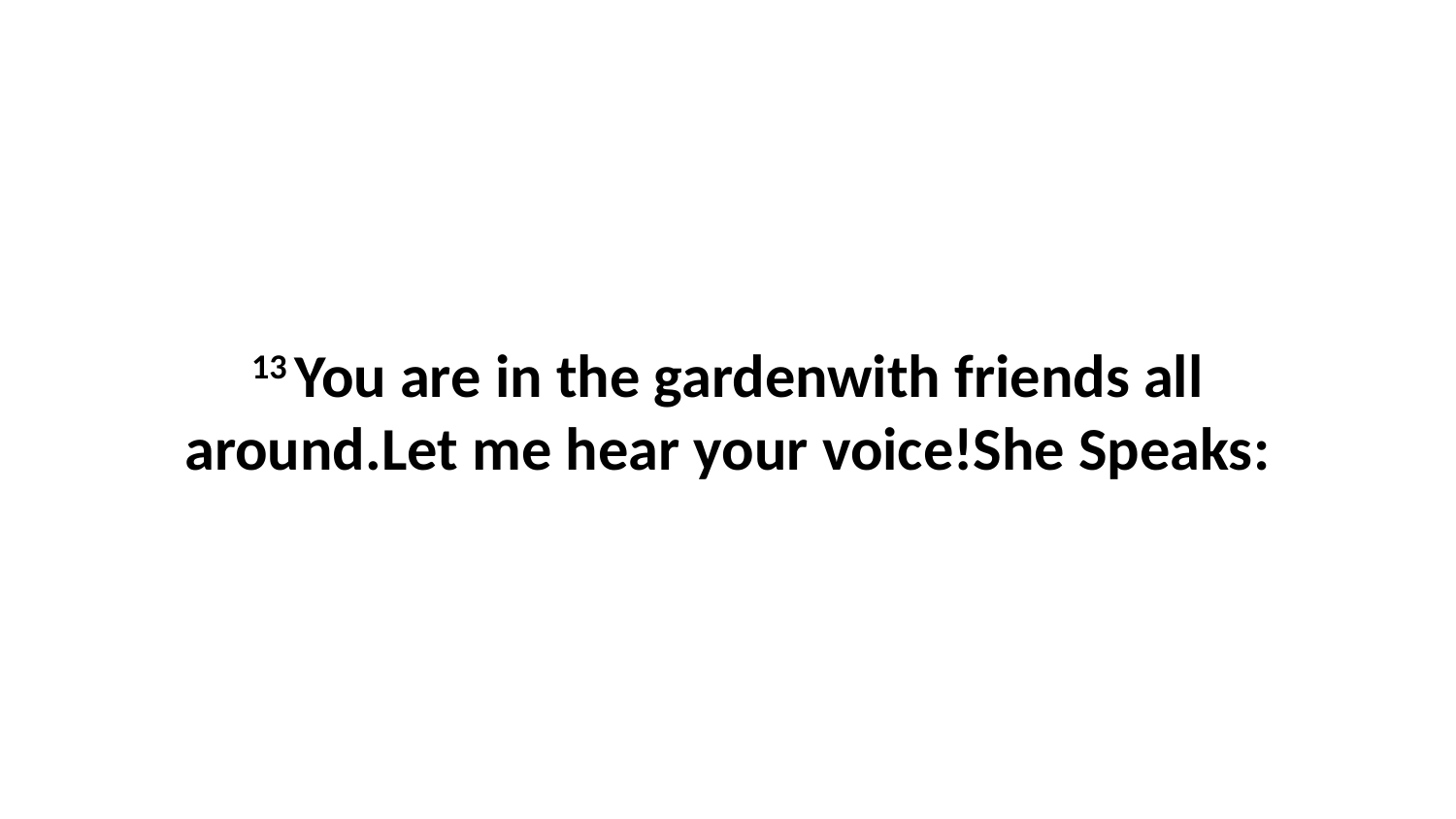

13 You are in the gardenwith friends all around.Let me hear your voice!She Speaks: